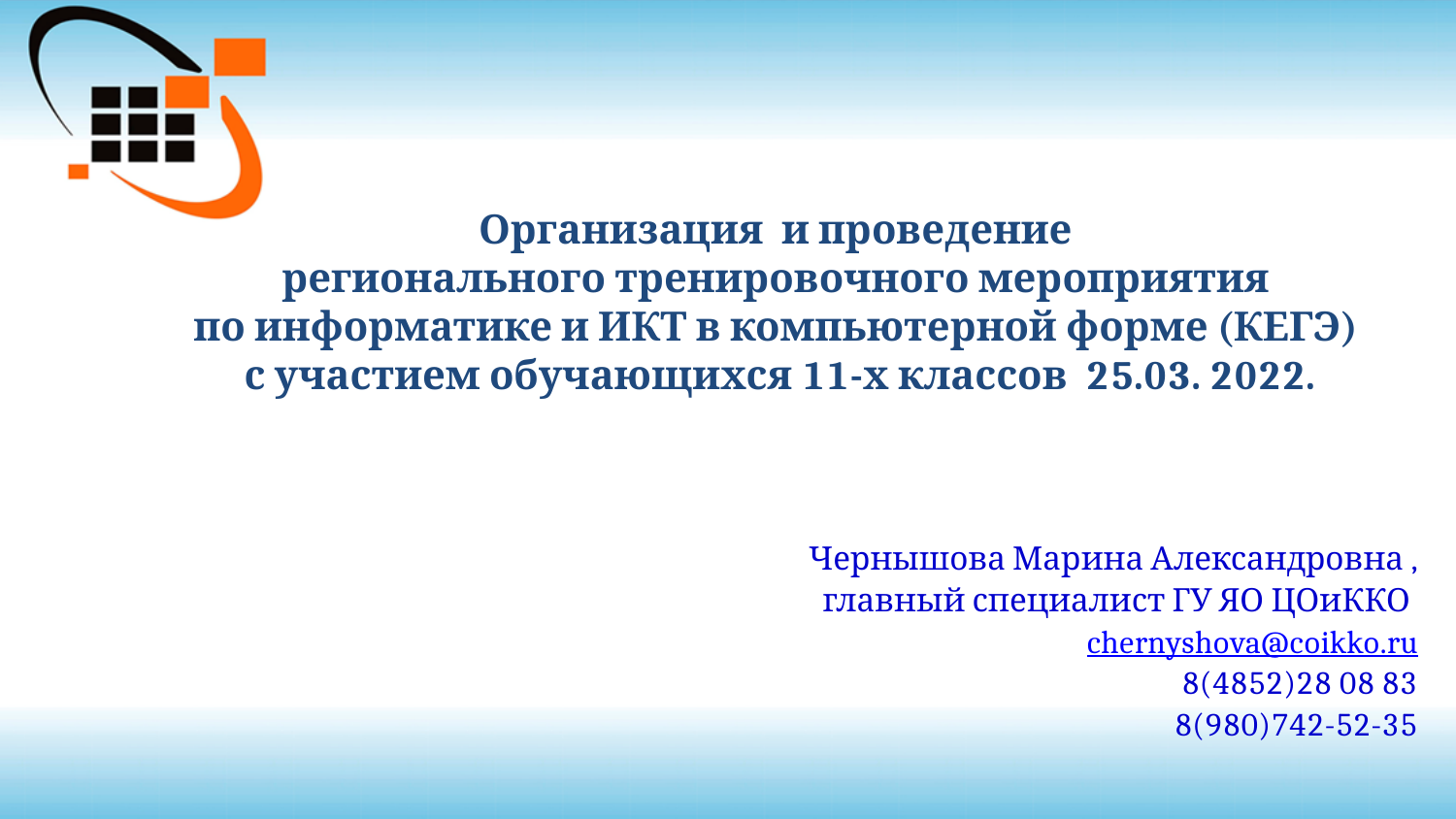

# Организация  и проведение регионального тренировочного мероприятия по информатике и ИКТ в компьютерной форме (КЕГЭ) с участием обучающихся 11-х классов  25.03. 2022.
Чернышова Марина Александровна ,
главный специалист ГУ ЯО ЦОиККО
chernyshova@coikko.ru
8(4852)28 08 83
8(980)742-52-35